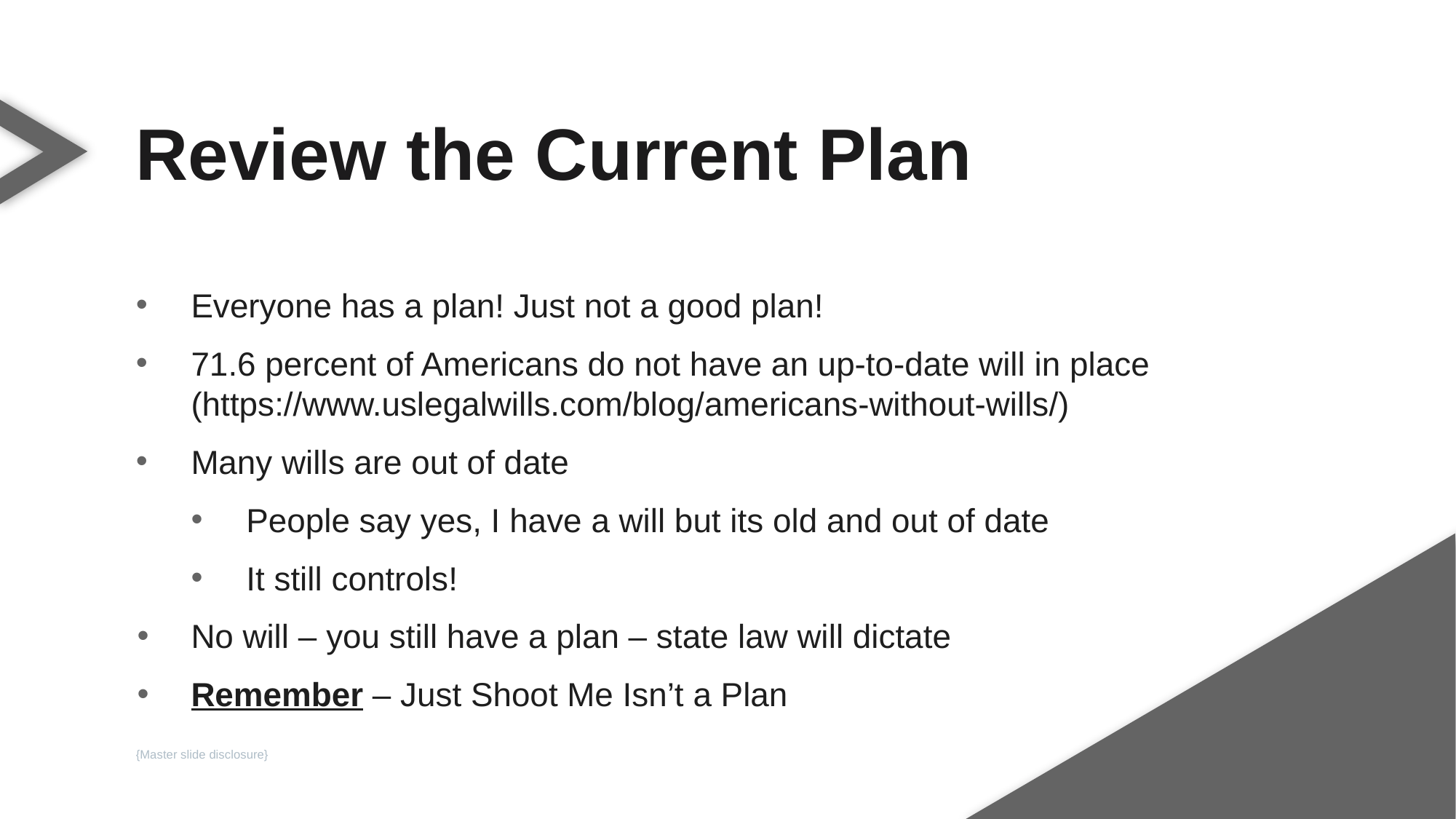

Review the Current Plan

Everyone has a plan! Just not a good plan!
71.6 percent of Americans do not have an up-to-date will in place (https://www.uslegalwills.com/blog/americans-without-wills/)
Many wills are out of date
People say yes, I have a will but its old and out of date
It still controls!
No will – you still have a plan – state law will dictate
Remember – Just Shoot Me Isn’t a Plan